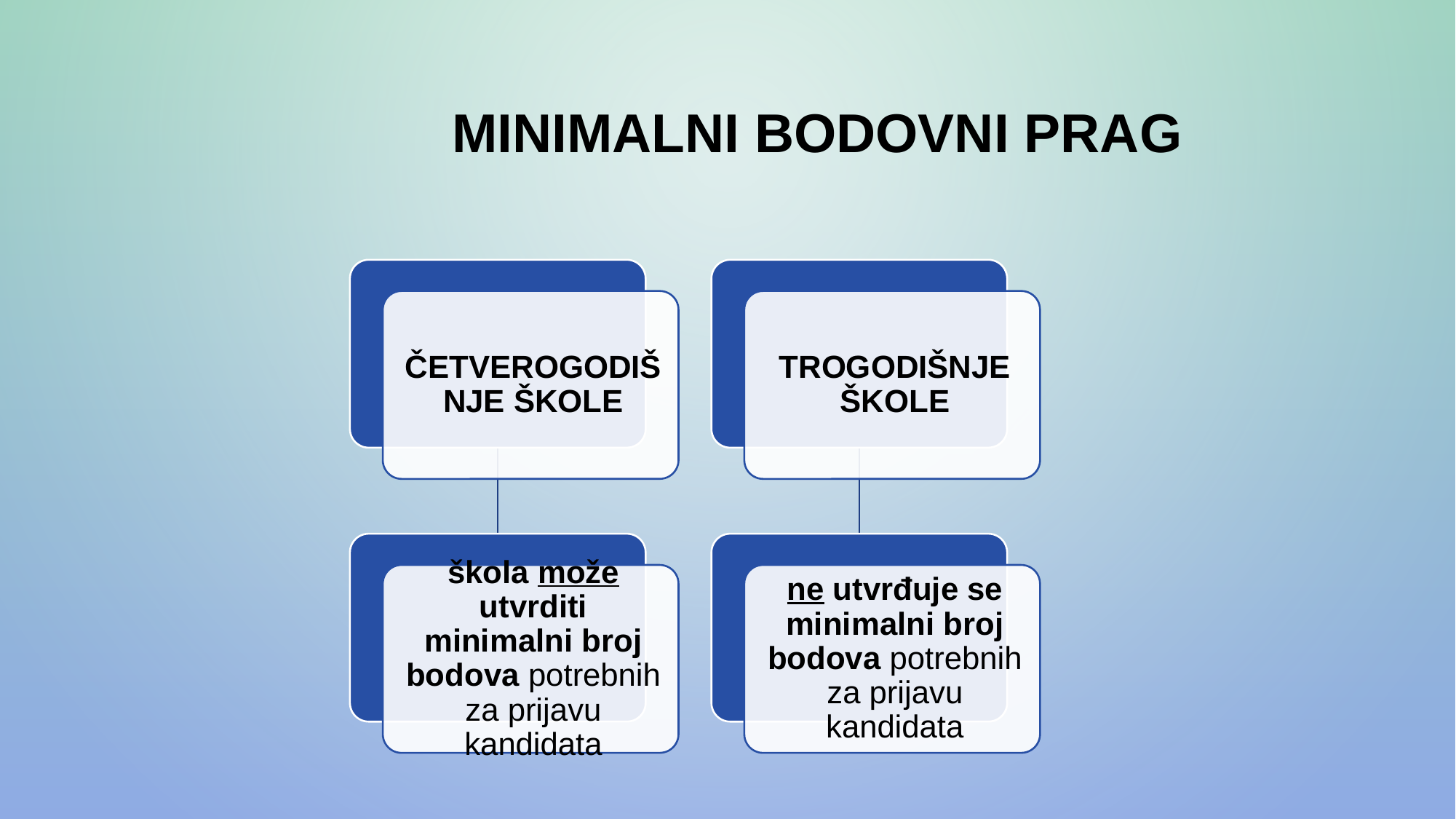

# Minimalni bodovni prag
ČETVEROGODIŠNJE ŠKOLE
škola može utvrditi minimalni broj bodova potrebnih za prijavu kandidata
TROGODIŠNJE ŠKOLE
ne utvrđuje se minimalni broj bodova potrebnih za prijavu kandidata